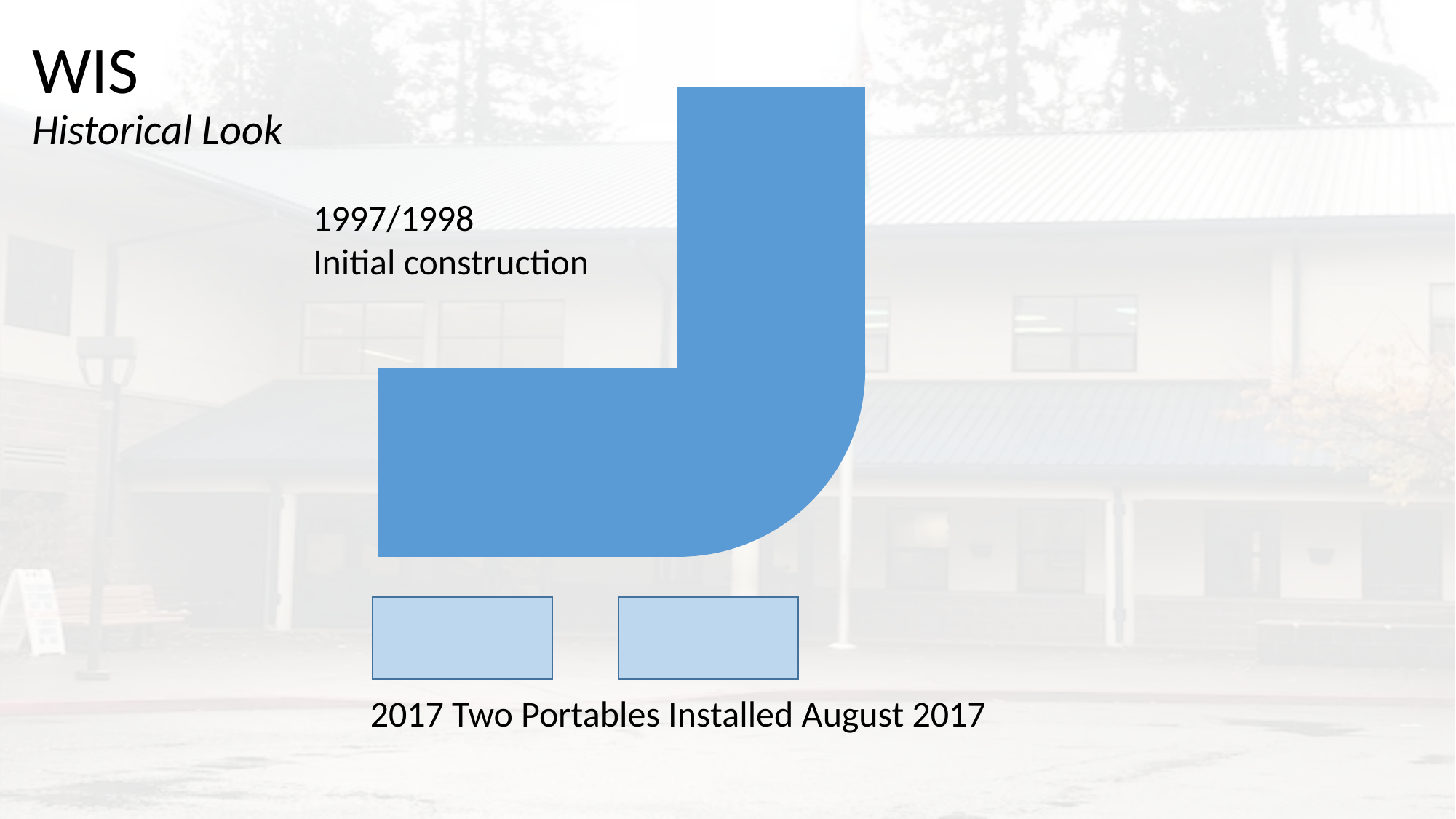

# WIS Historical Look

1997/1998
Initial construction

2017 Two Portables Installed August 2017